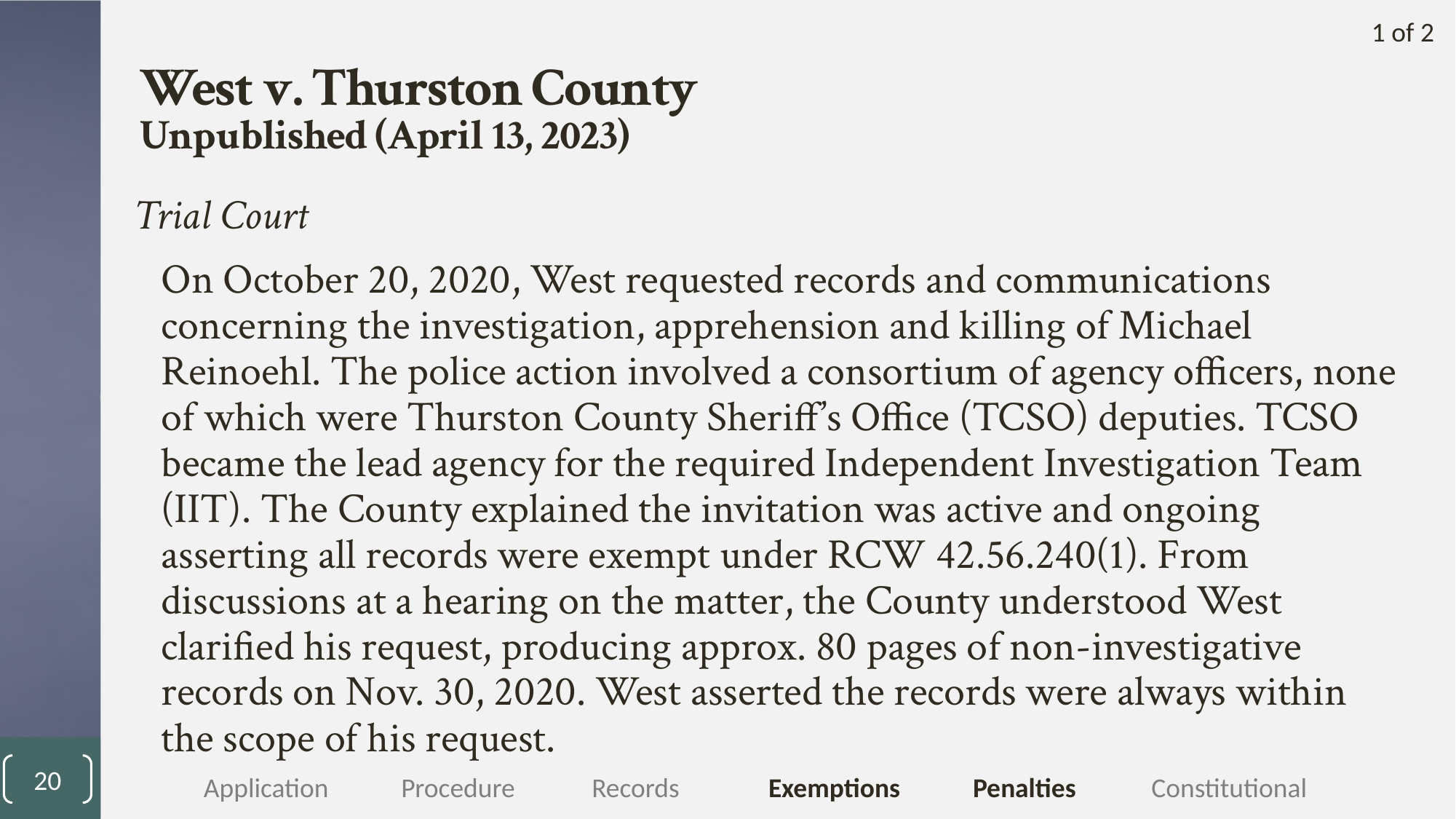

1 of 2
# West v. Thurston County
Unpublished (April 13, 2023)
Trial Court
On October 20, 2020, West requested records and communications concerning the investigation, apprehension and killing of Michael Reinoehl. The police action involved a consortium of agency officers, none of which were Thurston County Sheriff’s Office (TCSO) deputies. TCSO became the lead agency for the required Independent Investigation Team (IIT). The County explained the invitation was active and ongoing asserting all records were exempt under RCW 42.56.240(1). From discussions at a hearing on the matter, the County understood West clarified his request, producing approx. 80 pages of non-investigative records on Nov. 30, 2020. West asserted the records were always within the scope of his request.
20
	Application	Procedure	Records	Exemptions	Penalties 	Constitutional